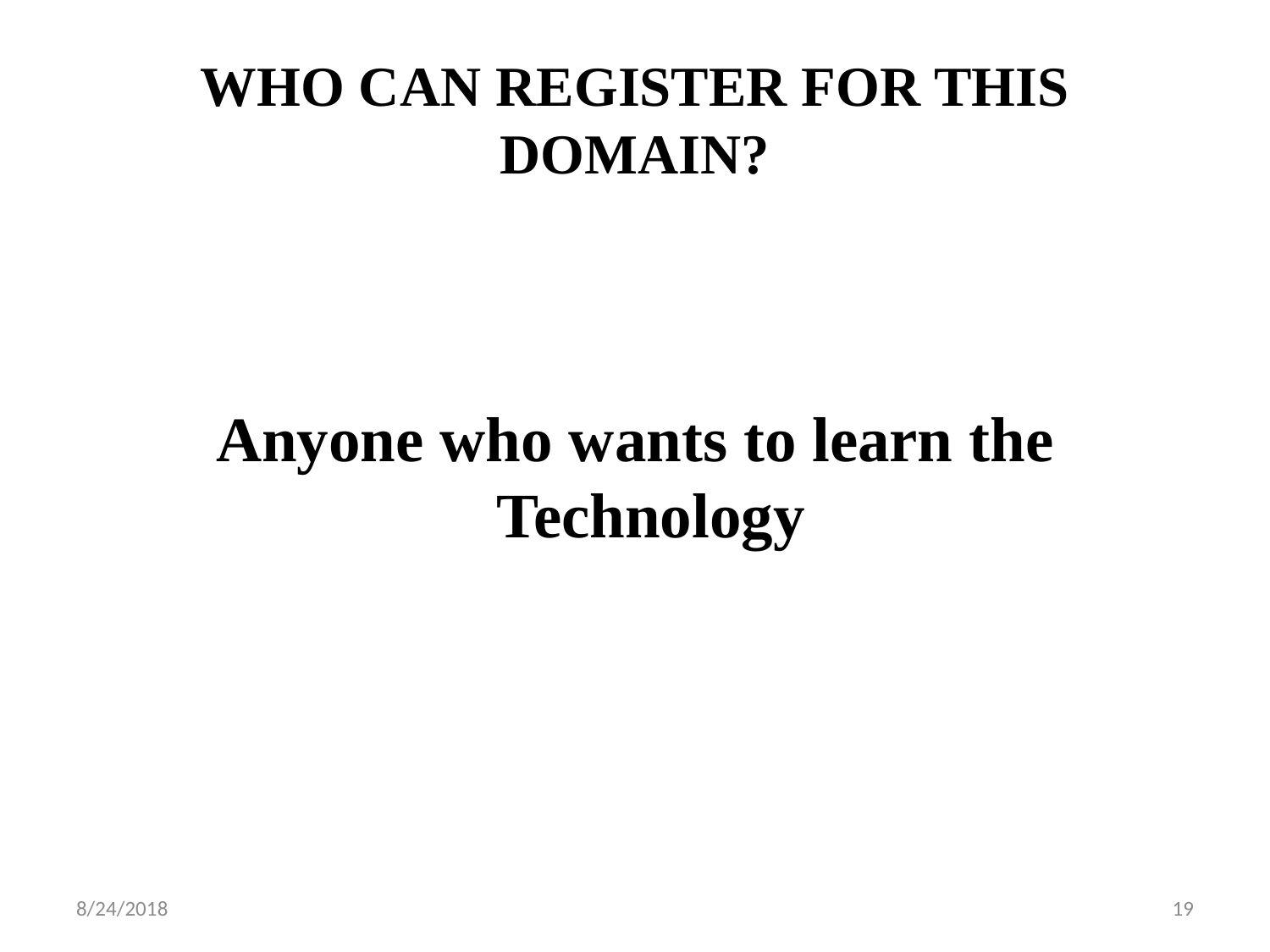

# WHO CAN REGISTER FOR THIS DOMAIN?

Anyone who wants to learn the Technology
8/24/2018
19